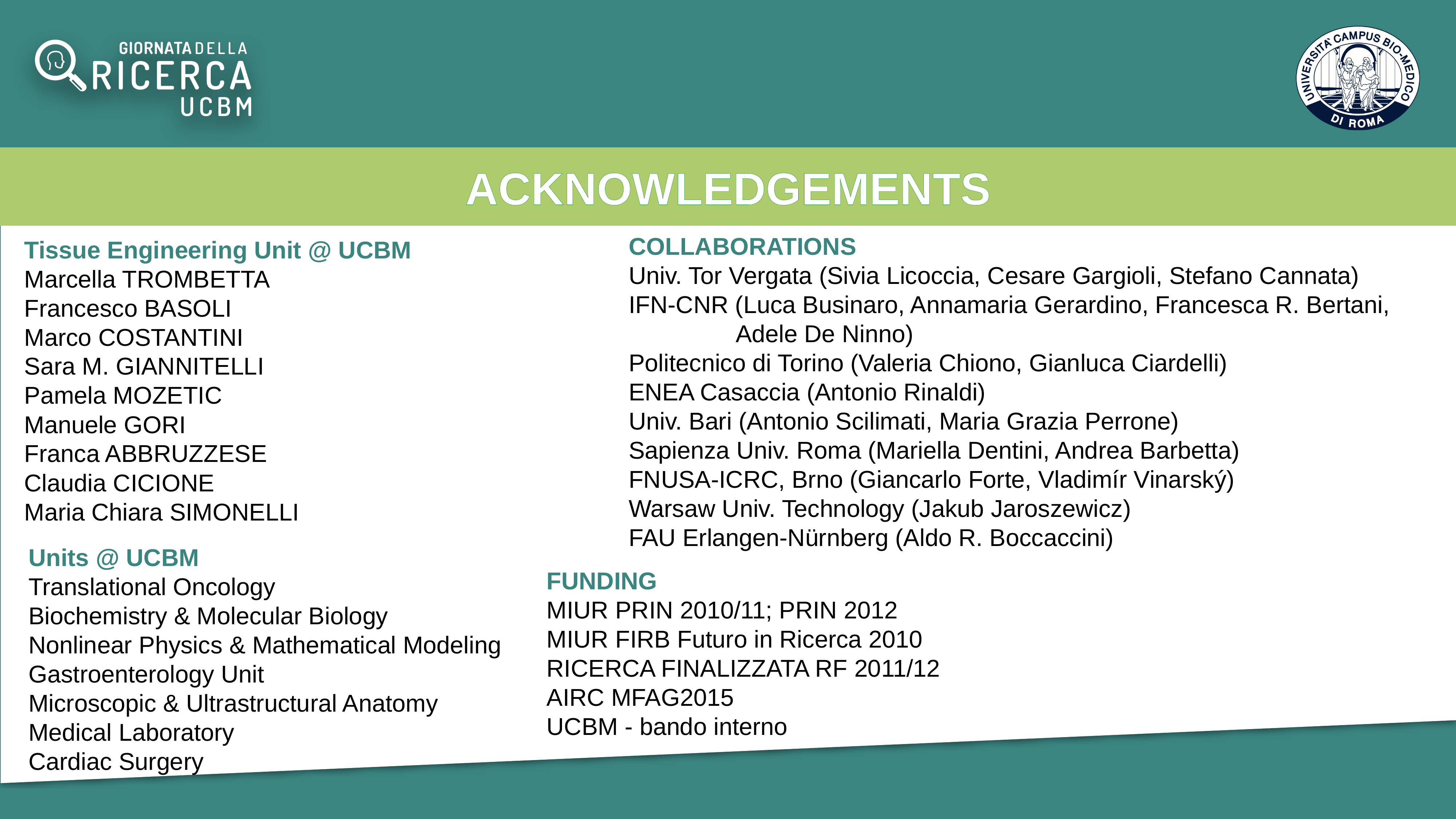

ACKNOWLEDGEMENTS

Tissue Engineering Unit @ UCBM
Marcella TROMBETTA
Francesco BASOLI
Marco COSTANTINI
Sara M. GIANNITELLI
Pamela MOZETIC
Manuele GORI
Franca ABBRUZZESE
Claudia CICIONE
Maria Chiara SIMONELLI

COLLABORATIONS
Univ. Tor Vergata (Sivia Licoccia, Cesare Gargioli, Stefano Cannata)
IFN-CNR (Luca Businaro, Annamaria Gerardino, Francesca R. Bertani, Adele De Ninno)
Politecnico di Torino (Valeria Chiono, Gianluca Ciardelli)
ENEA Casaccia (Antonio Rinaldi)
Univ. Bari (Antonio Scilimati, Maria Grazia Perrone)
Sapienza Univ. Roma (Mariella Dentini, Andrea Barbetta)
FNUSA-ICRC, Brno (Giancarlo Forte, Vladimír Vinarský)
Warsaw Univ. Technology (Jakub Jaroszewicz)
FAU Erlangen-Nürnberg (Aldo R. Boccaccini)
Units @ UCBM
Translational Oncology
Biochemistry & Molecular Biology
Nonlinear Physics & Mathematical Modeling
Gastroenterology Unit
Microscopic & Ultrastructural Anatomy
Medical Laboratory
Cardiac Surgery

FUNDING
MIUR PRIN 2010/11; PRIN 2012
MIUR FIRB Futuro in Ricerca 2010
RICERCA FINALIZZATA RF 2011/12
AIRC MFAG2015
UCBM - bando interno